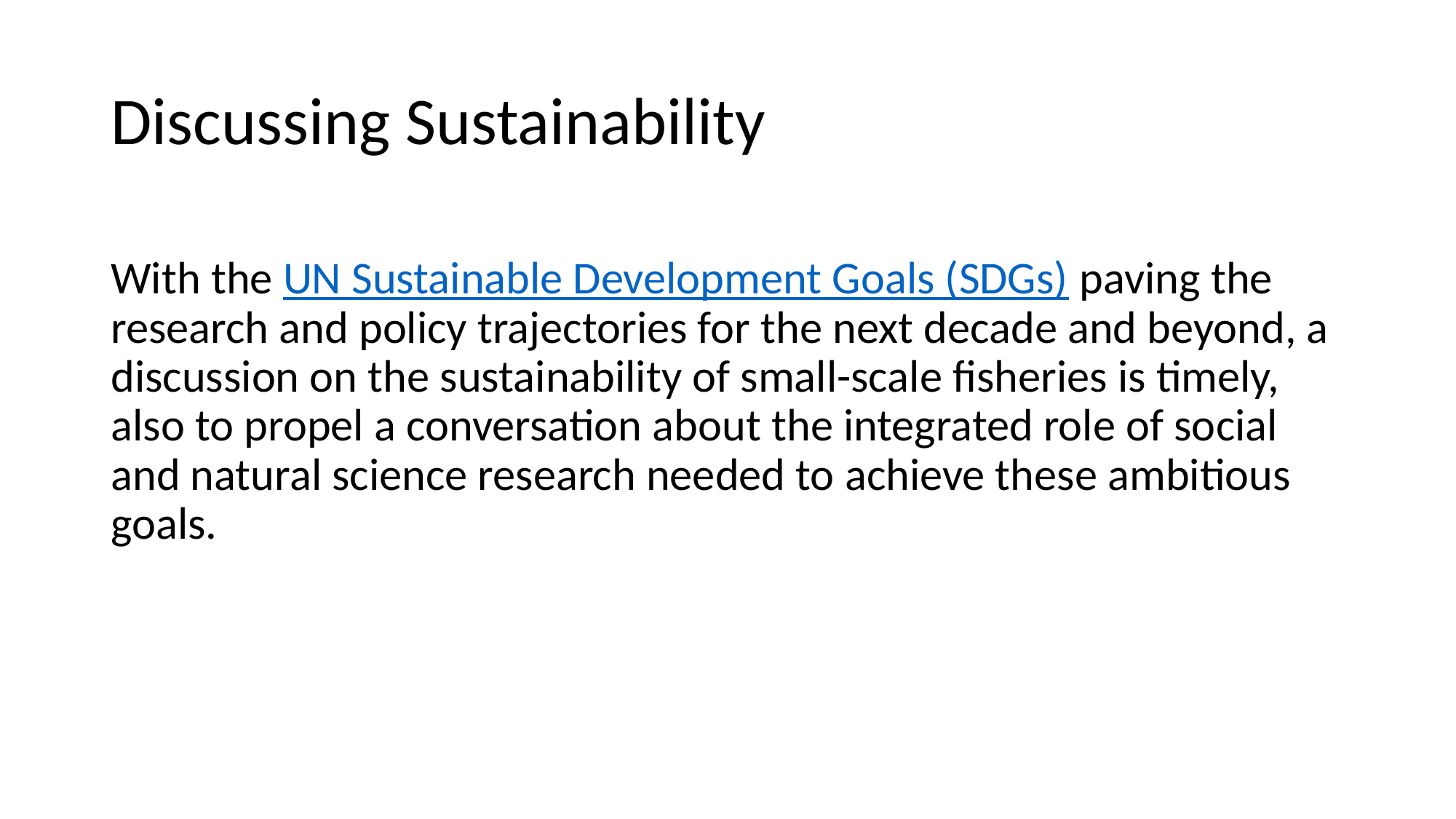

# Discussing Sustainability

With the UN Sustainable Development Goals (SDGs) paving the research and policy trajectories for the next decade and beyond, a discussion on the sustainability of small-scale fisheries is timely, also to propel a conversation about the integrated role of social and natural science research needed to achieve these ambitious goals.